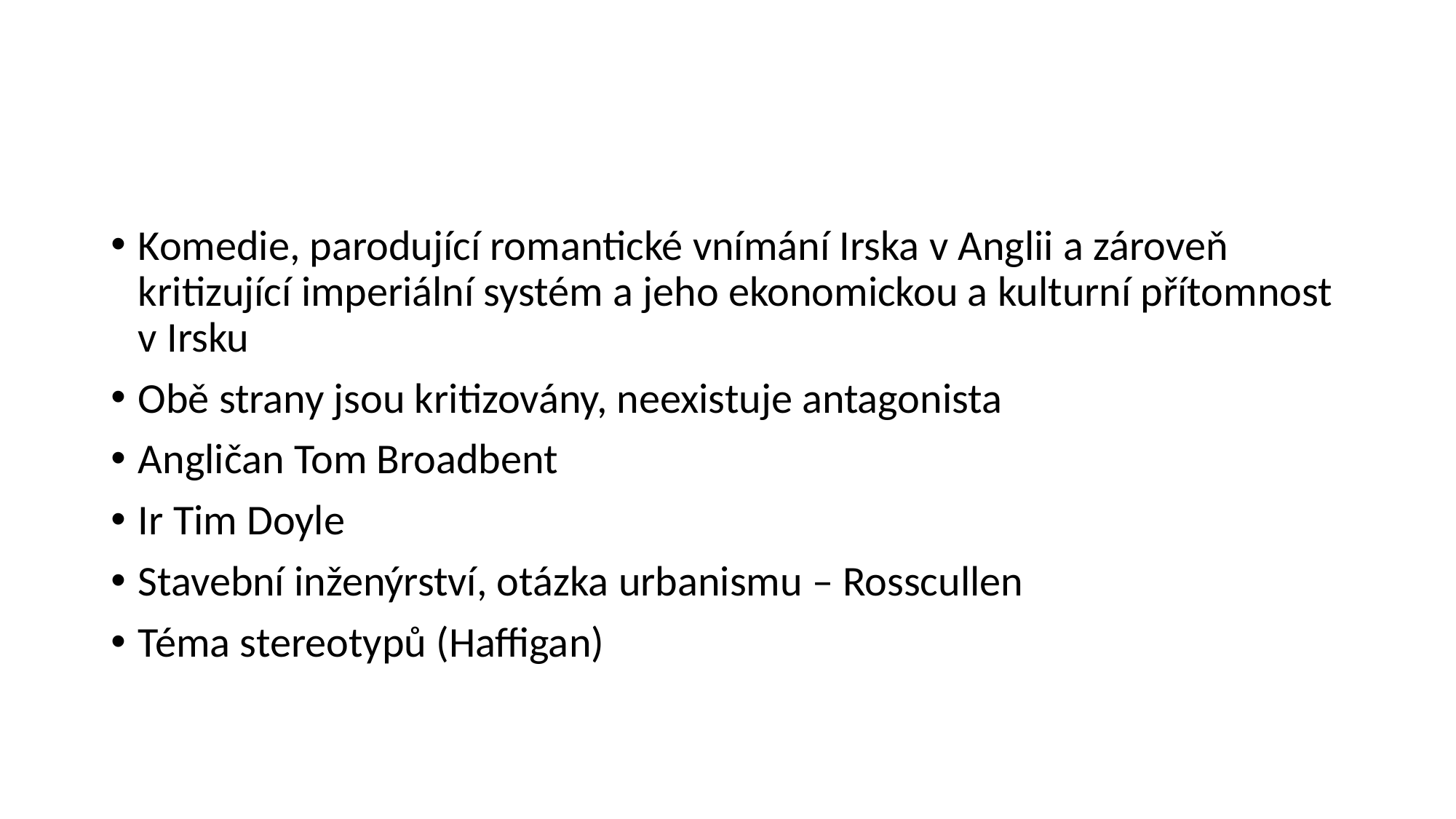

#
Komedie, parodující romantické vnímání Irska v Anglii a zároveň kritizující imperiální systém a jeho ekonomickou a kulturní přítomnost v Irsku
Obě strany jsou kritizovány, neexistuje antagonista
Angličan Tom Broadbent
Ir Tim Doyle
Stavební inženýrství, otázka urbanismu – Rosscullen
Téma stereotypů (Haffigan)